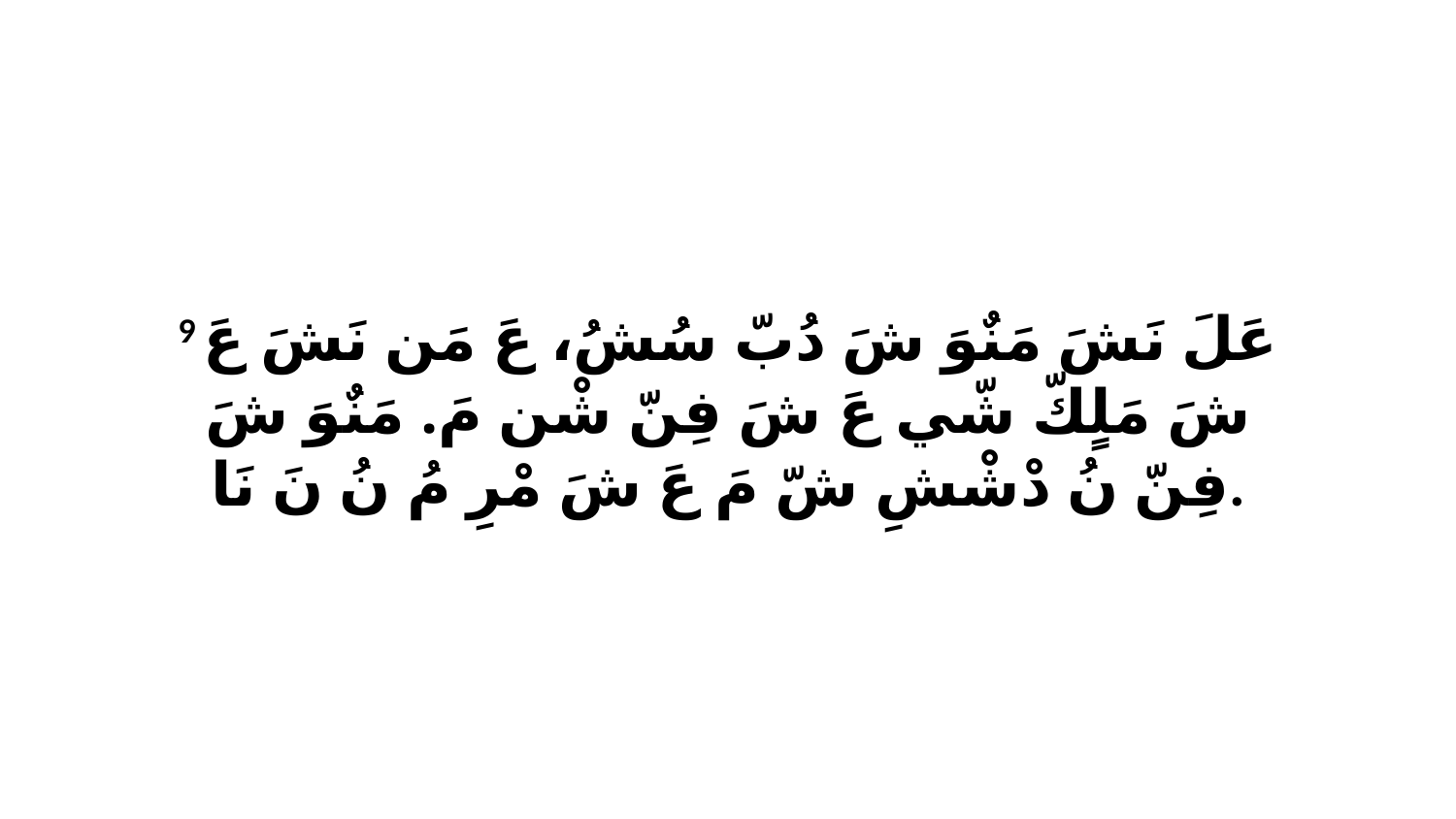

9 عَلَ نَشَ مَنٌوَ شَ دُبّ سُشُ، عَ مَن نَشَ عَ شَ مَلٍكّ شّي عَ شَ فِنّ شْن مَ. مَنٌوَ شَ فِنّ نُ دْشْشِ شّ مَ عَ شَ مْرِ مُ نُ نَ نَا.